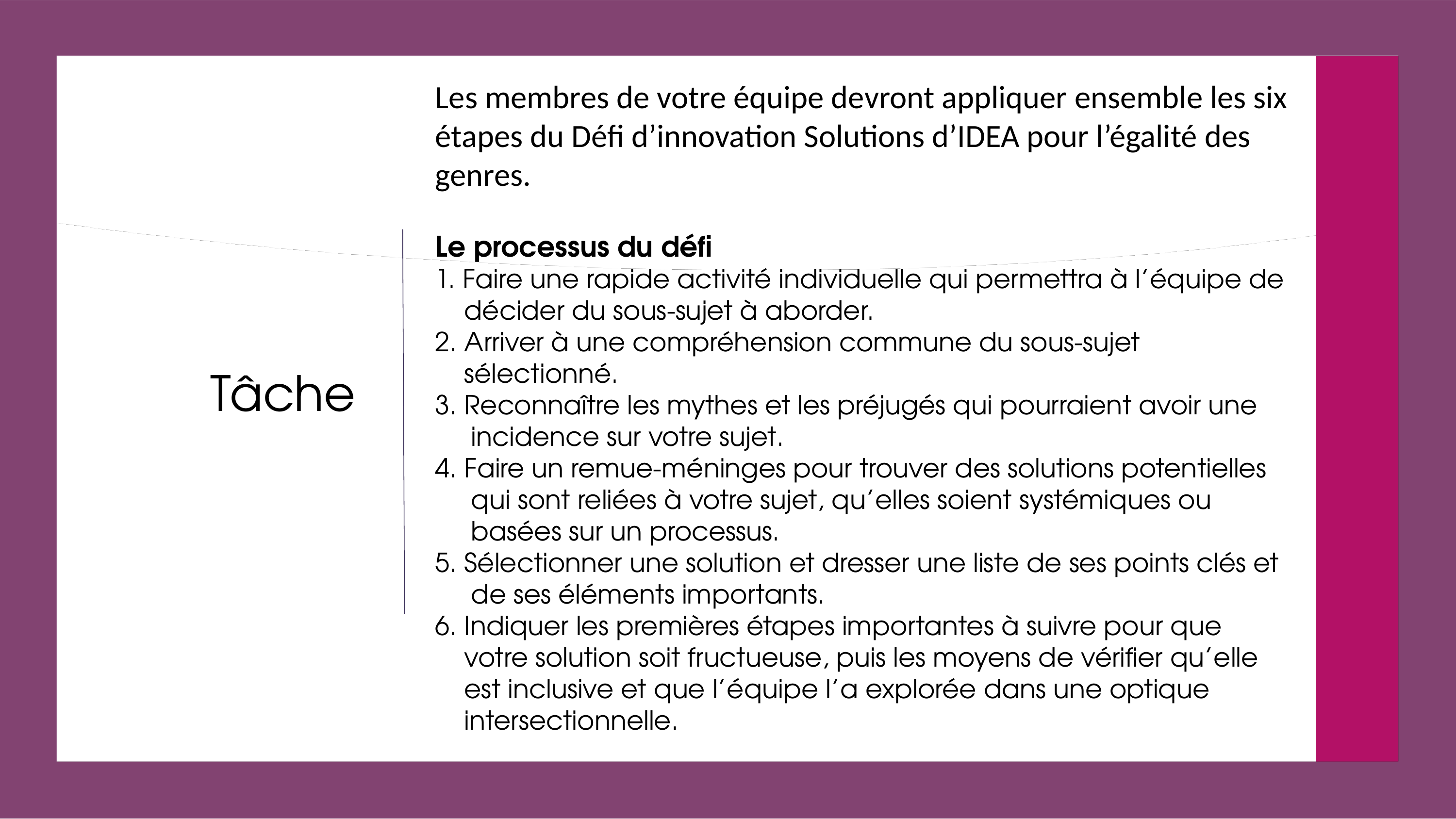

Les membres de votre équipe devront appliquer ensemble les six étapes du Défi d’innovation Solutions d’IDEA pour l’égalité des genres.

Le processus du défi
1. Faire une rapide activité individuelle qui permettra à l’équipe de décider du sous-sujet à aborder.
2. Arriver à une compréhension commune du sous-sujet sélectionné.
3. Reconnaître les mythes et les préjugés qui pourraient avoir une incidence sur votre sujet.
4. Faire un remue-méninges pour trouver des solutions potentielles qui sont reliées à votre sujet, qu’elles soient systémiques ou basées sur un processus.
5. Sélectionner une solution et dresser une liste de ses points clés et de ses éléments importants.
6. Indiquer les premières étapes importantes à suivre pour que votre solution soit fructueuse, puis les moyens de vérifier qu’elle est inclusive et que l’équipe l’a explorée dans une optique intersectionnelle.

Tâche